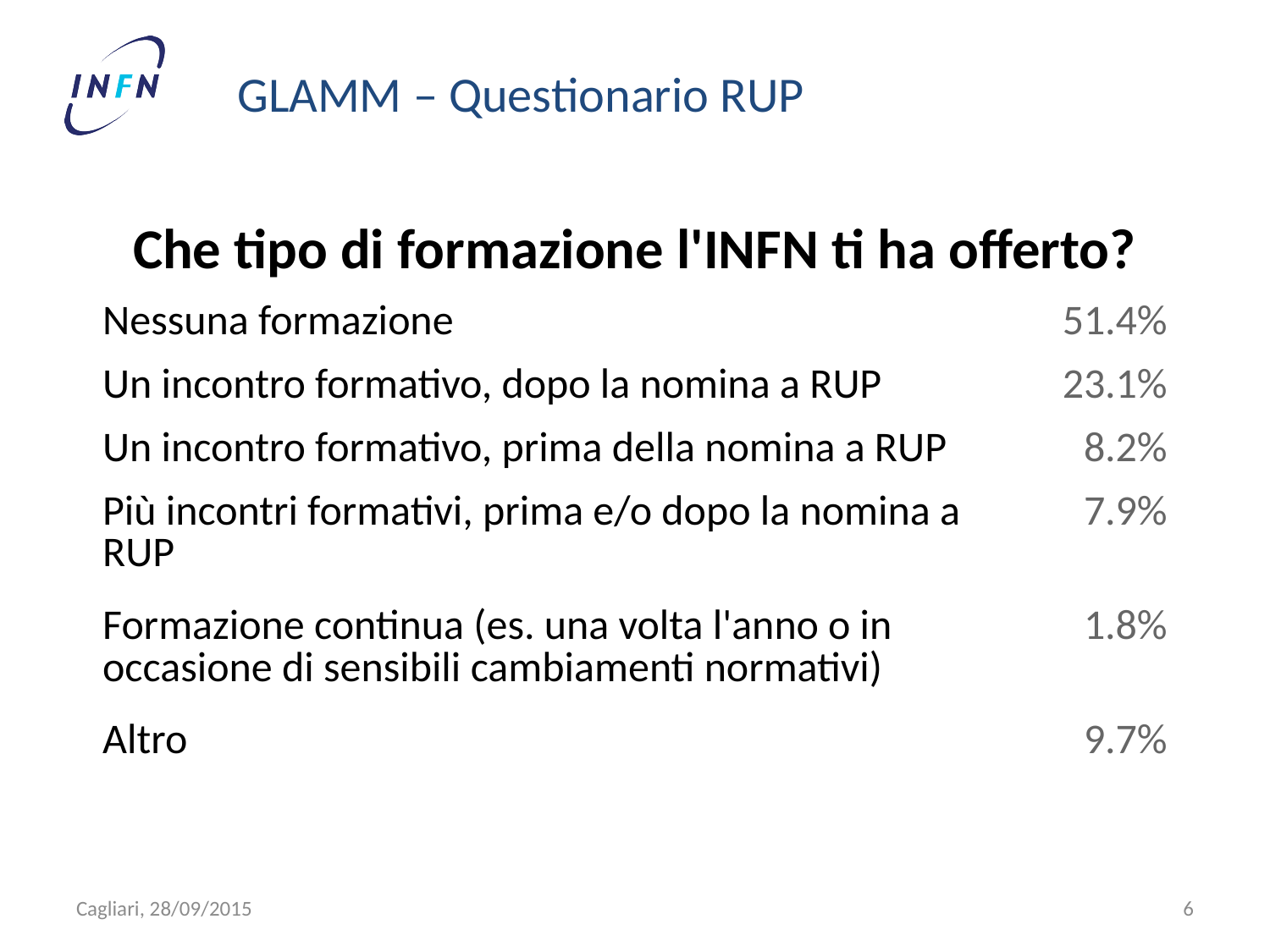

GLAMM – Questionario RUP
Che tipo di formazione l'INFN ti ha offerto?
| Nessuna formazione | 51.4% |
| --- | --- |
| Un incontro formativo, dopo la nomina a RUP | 23.1% |
| Un incontro formativo, prima della nomina a RUP | 8.2% |
| Più incontri formativi, prima e/o dopo la nomina a RUP | 7.9% |
| Formazione continua (es. una volta l'anno o in occasione di sensibili cambiamenti normativi) | 1.8% |
| Altro | 9.7% |
Cagliari, 28/09/2015
6